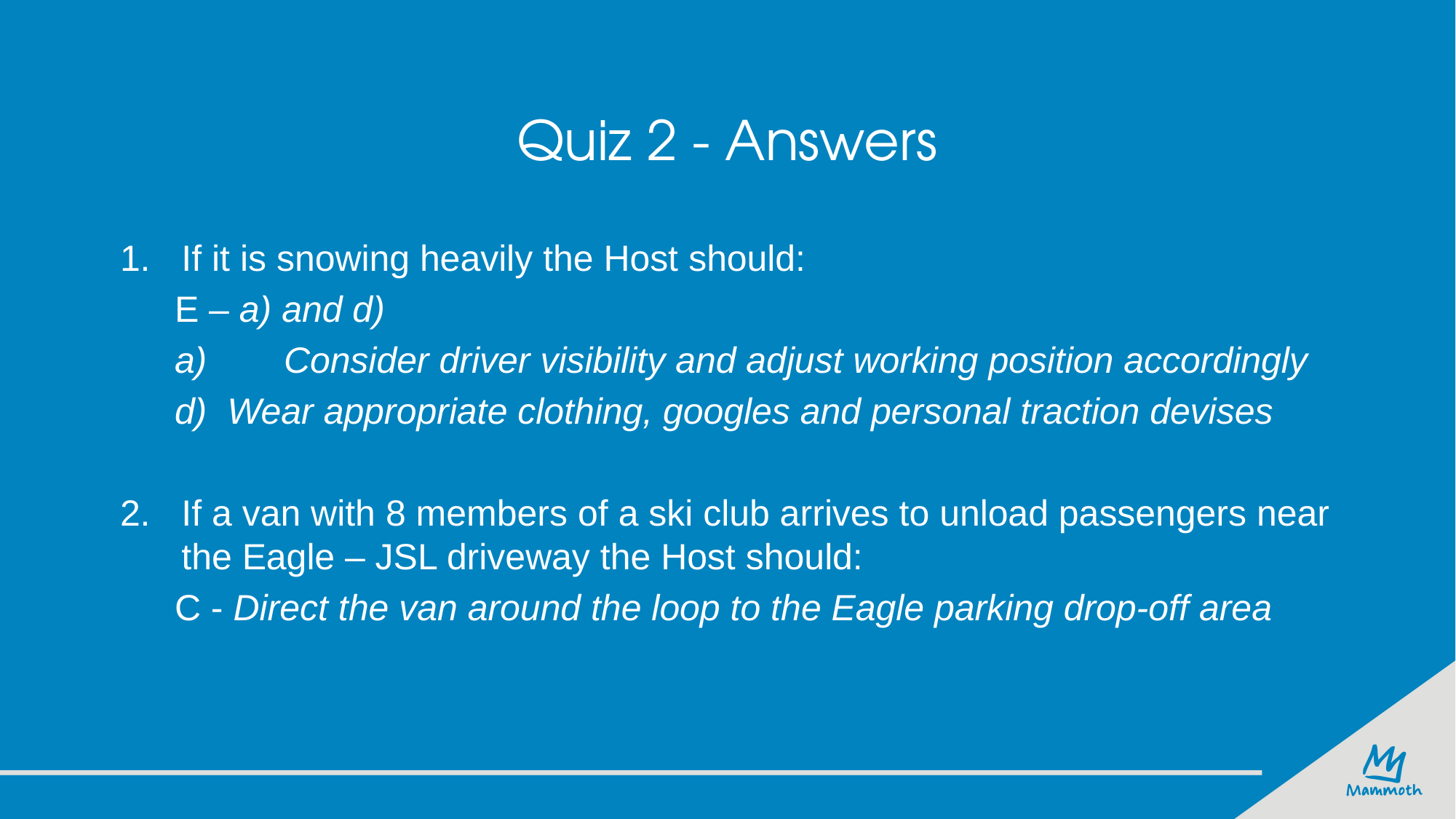

# Quiz 2 - Answers
If it is snowing heavily the Host should:
E – a) and d)
a)	Consider driver visibility and adjust working position accordingly
d)  Wear appropriate clothing, googles and personal traction devises

If a van with 8 members of a ski club arrives to unload passengers near the Eagle – JSL driveway the Host should:
C - Direct the van around the loop to the Eagle parking drop-off area